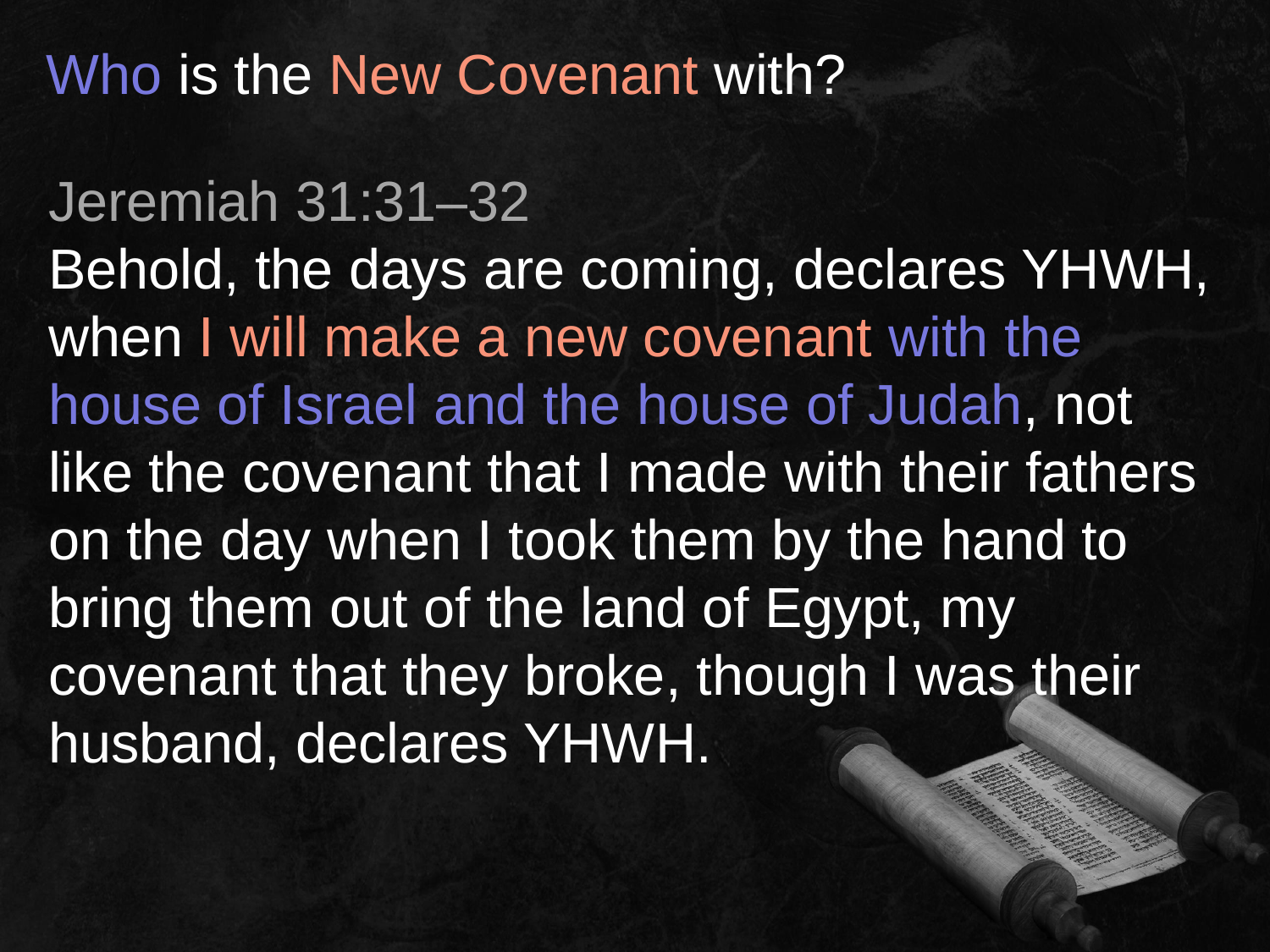

Who is the New Covenant with?
Jeremiah 31:31–32
Behold, the days are coming, declares YHWH, when I will make a new covenant with the house of Israel and the house of Judah, not like the covenant that I made with their fathers on the day when I took them by the hand to bring them out of the land of Egypt, my covenant that they broke, though I was their husband, declares YHWH.